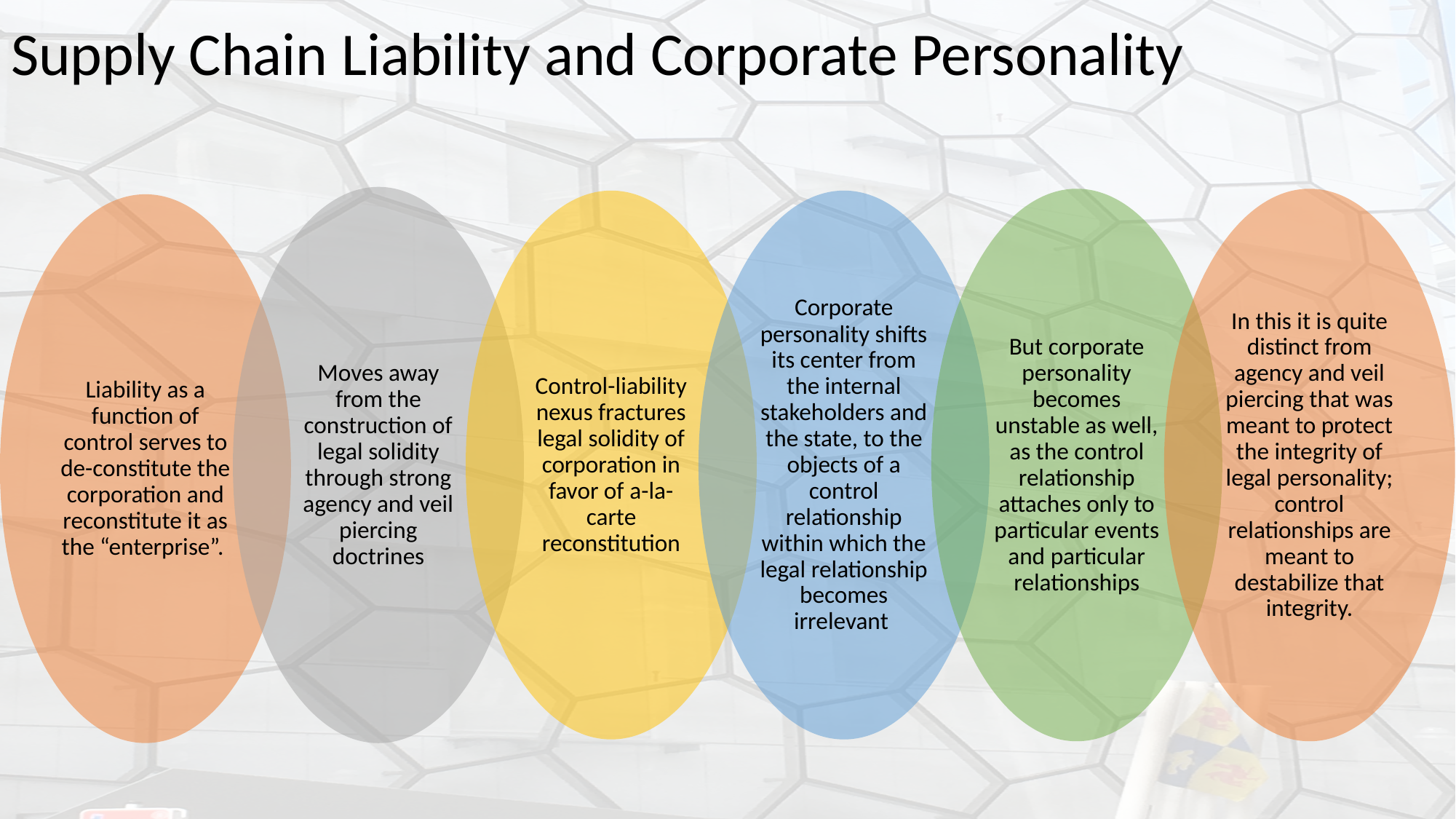

# Supply Chain Liability and Corporate Personality
Liability as a function of control serves to de-constitute the corporation and reconstitute it as the “enterprise”.
Moves away from the construction of legal solidity through strong agency and veil piercing doctrines
Control-liability nexus fractures legal solidity of corporation in favor of a-la-carte reconstitution
Corporate personality shifts its center from the internal stakeholders and the state, to the objects of a control relationship within which the legal relationship becomes irrelevant
But corporate personality becomes unstable as well, as the control relationship attaches only to particular events and particular relationships
In this it is quite distinct from agency and veil piercing that was meant to protect the integrity of legal personality; control relationships are meant to destabilize that integrity.